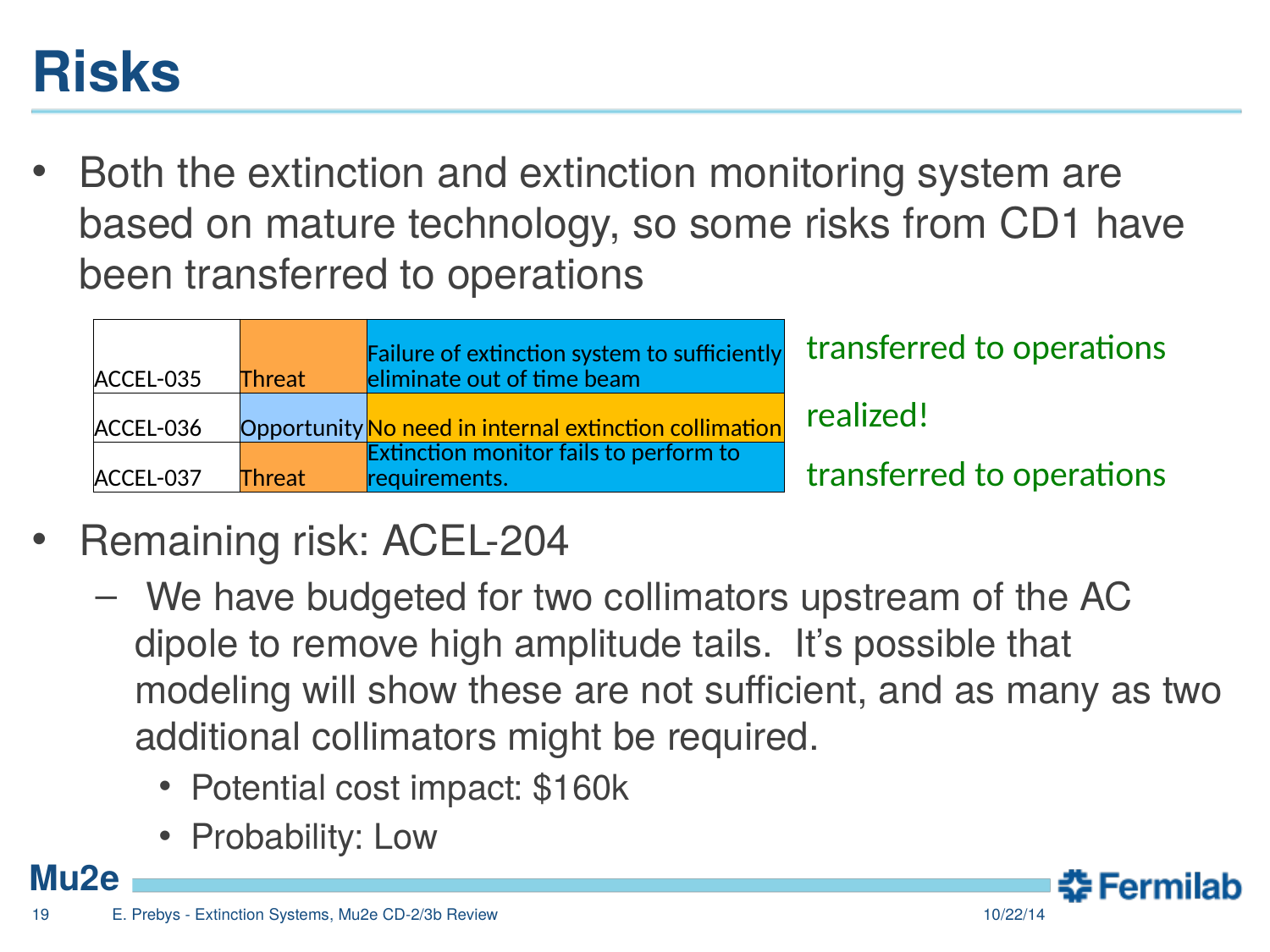

# Risks
Both the extinction and extinction monitoring system are based on mature technology, so some risks from CD1 have been transferred to operations

Remaining risk: ACEL-204
 We have budgeted for two collimators upstream of the AC dipole to remove high amplitude tails.  It’s possible that modeling will show these are not sufficient, and as many as two additional collimators might be required.
Potential cost impact: $160k
Probability: Low

transferred to operations
| ACCEL-035 | Threat | Failure of extinction system to sufficiently eliminate out of time beam |
| --- | --- | --- |
| ACCEL-036 | Opportunity | No need in internal extinction collimation |
| ACCEL-037 | Threat | Extinction monitor fails to perform to requirements. |
realized!
transferred to operations
19
E. Prebys - Extinction Systems, Mu2e CD-2/3b Review
10/22/14